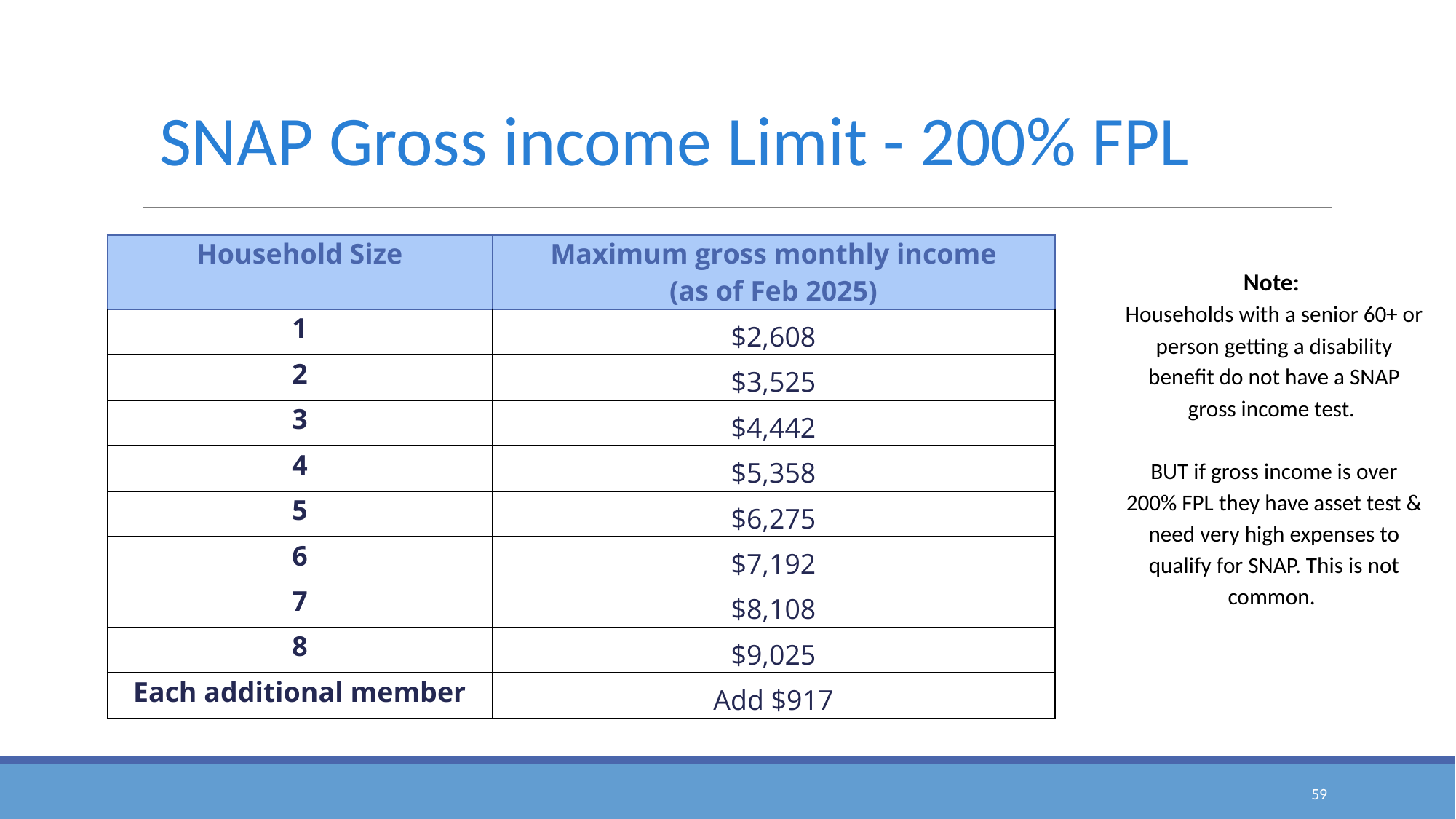

# SNAP Gross income Limit - 200% FPL
| Household Size | Maximum gross monthly income (as of Feb 2025) |
| --- | --- |
| 1 | $2,608 |
| 2 | $3,525 |
| 3 | $4,442 |
| 4 | $5,358 |
| 5 | $6,275 |
| 6 | $7,192 |
| 7 | $8,108 |
| 8 | $9,025 |
| Each additional member | Add $917 |
Note:
Households with a senior 60+ or person getting a disability benefit do not have a SNAP gross income test.

BUT if gross income is over 200% FPL they have asset test & need very high expenses to qualify for SNAP. This is not common.

59